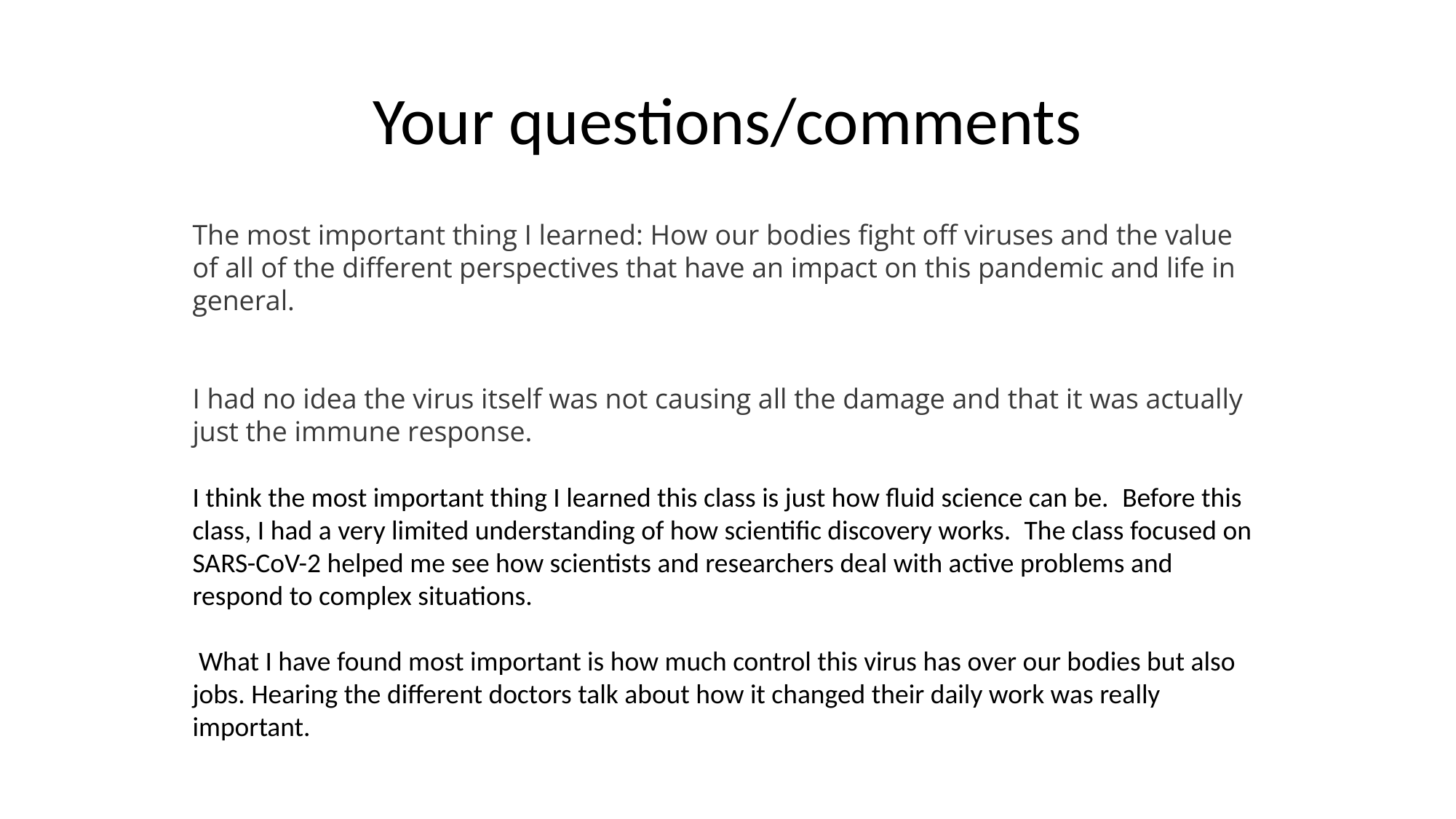

# Your questions/comments
The most important thing I learned: How our bodies fight off viruses and the value of all of the different perspectives that have an impact on this pandemic and life in general.

I had no idea the virus itself was not causing all the damage and that it was actually just the immune response.
I think the most important thing I learned this class is just how fluid science can be.  Before this class, I had a very limited understanding of how scientific discovery works.  The class focused on SARS-CoV-2 helped me see how scientists and researchers deal with active problems and respond to complex situations.

 What I have found most important is how much control this virus has over our bodies but also jobs. Hearing the different doctors talk about how it changed their daily work was really important.